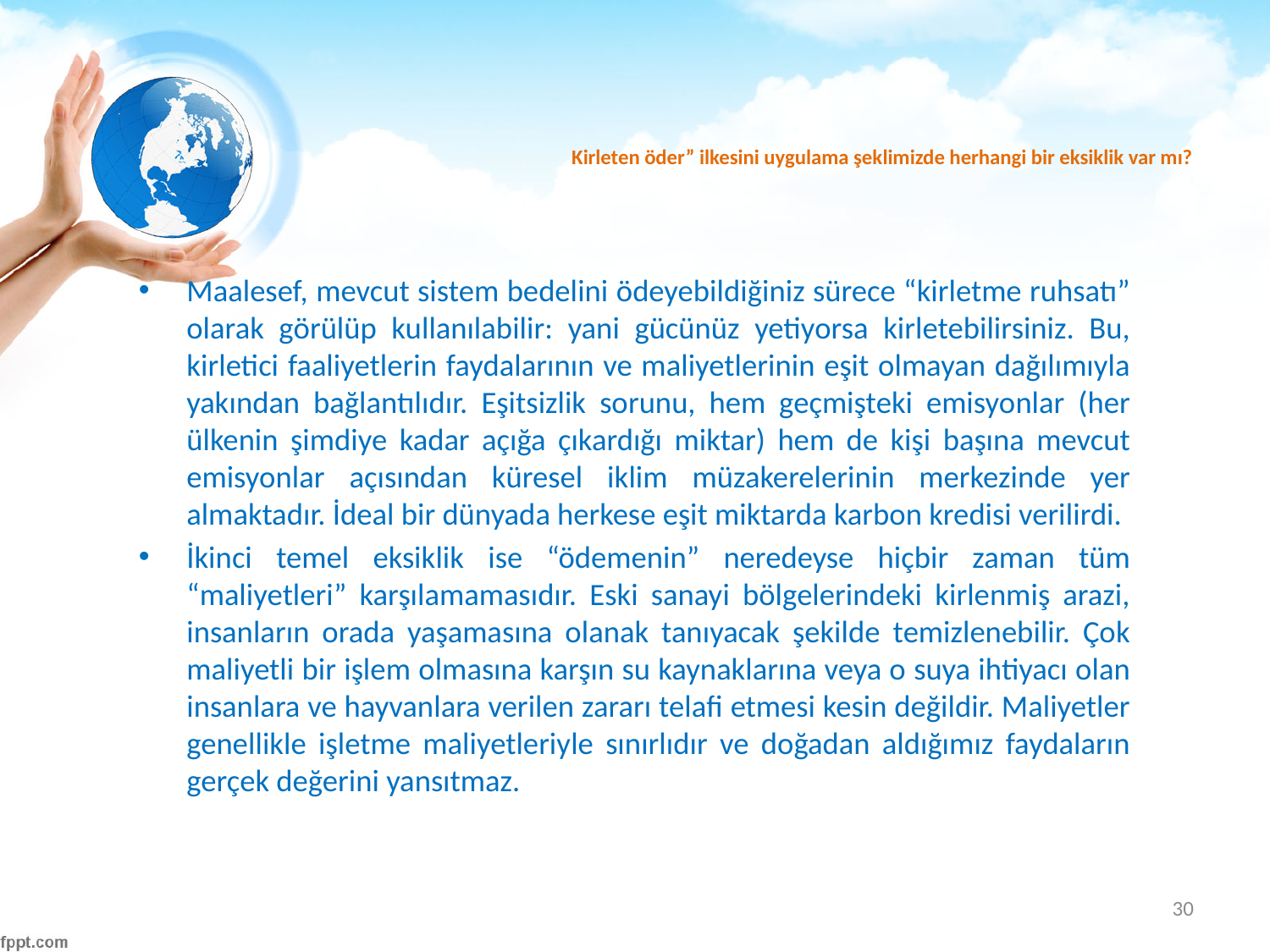

# Kirleten öder” ilkesini uygulama şeklimizde herhangi bir eksiklik var mı?
Maalesef, mevcut sistem bedelini ödeyebildiğiniz sürece “kirletme ruhsatı” olarak görülüp kullanılabilir: yani gücünüz yetiyorsa kirletebilirsiniz. Bu, kirletici faaliyetlerin faydalarının ve maliyetlerinin eşit olmayan dağılımıyla yakından bağlantılıdır. Eşitsizlik sorunu, hem geçmişteki emisyonlar (her ülkenin şimdiye kadar açığa çıkardığı miktar) hem de kişi başına mevcut emisyonlar açısından küresel iklim müzakerelerinin merkezinde yer almaktadır. İdeal bir dünyada herkese eşit miktarda karbon kredisi verilirdi.
İkinci temel eksiklik ise “ödemenin” neredeyse hiçbir zaman tüm “maliyetleri” karşılamamasıdır. Eski sanayi bölgelerindeki kirlenmiş arazi, insanların orada yaşamasına olanak tanıyacak şekilde temizlenebilir. Çok maliyetli bir işlem olmasına karşın su kaynaklarına veya o suya ihtiyacı olan insanlara ve hayvanlara verilen zararı telafi etmesi kesin değildir. Maliyetler genellikle işletme maliyetleriyle sınırlıdır ve doğadan aldığımız faydaların gerçek değerini yansıtmaz.

30